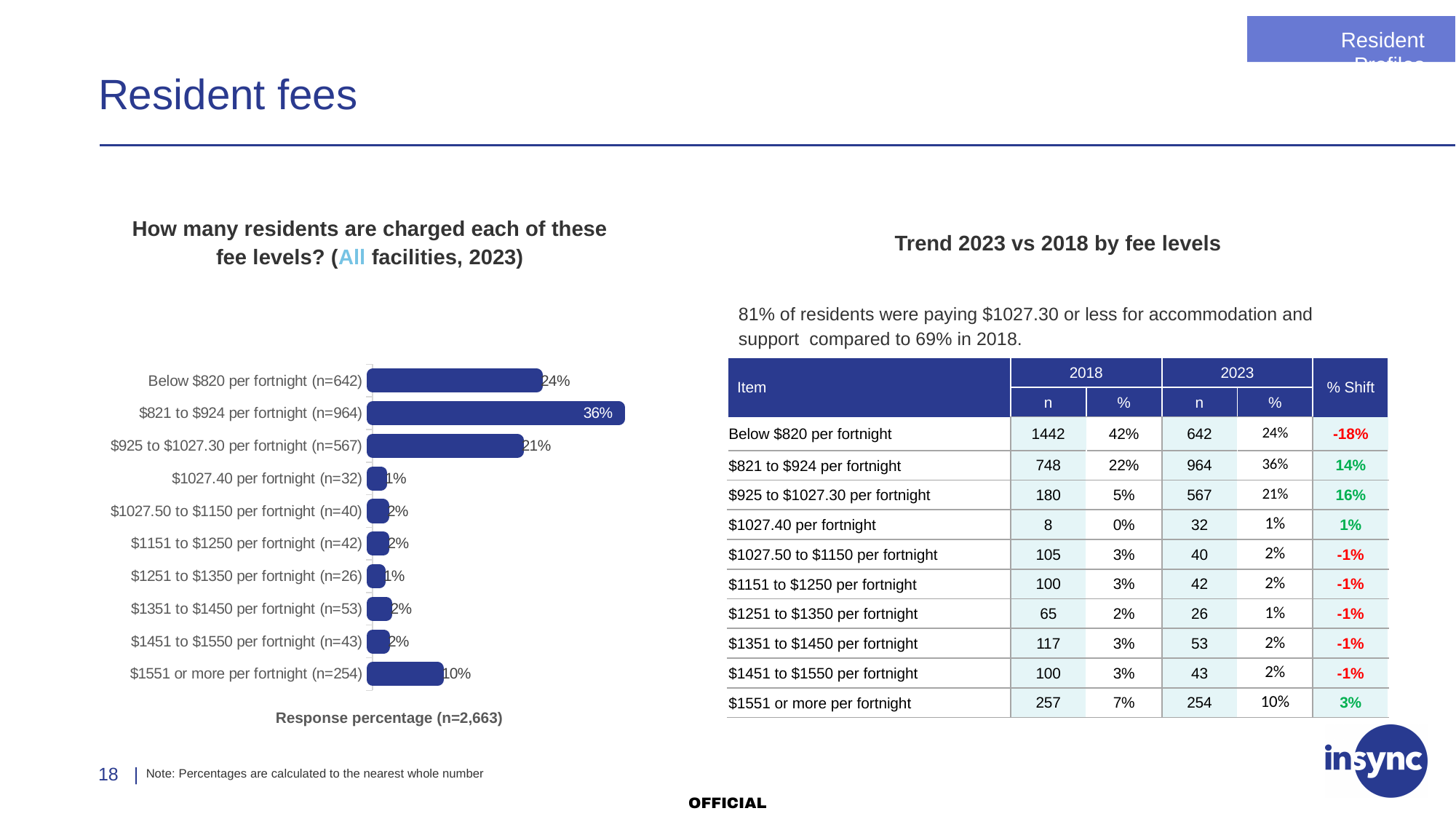

Resident Profiles
# Resident fees
How many residents are charged each of these fee levels? (All facilities, 2023)
Trend 2023 vs 2018 by fee levels
81% of residents were paying $1027.30 or less for accommodation and support  compared to 69% in 2018.

| Item | 2018 |  | 2023 |  | % Shift |
| --- | --- | --- | --- | --- | --- |
| Item | n | % | n | % | % shift |
| Below $820 per fortnight | 1442 | 42% | 642 | 24% | -18% |
| $821 to $924 per fortnight | 748 | 22% | 964 | 36% | 14% |
| $925 to $1027.30 per fortnight | 180 | 5% | 567 | 21% | 16% |
| $1027.40 per fortnight | 8 | 0% | 32 | 1% | 1% |
| $1027.50 to $1150 per fortnight | 105 | 3% | 40 | 2% | -1% |
| $1151 to $1250 per fortnight | 100 | 3% | 42 | 2% | -1% |
| $1251 to $1350 per fortnight | 65 | 2% | 26 | 1% | -1% |
| $1351 to $1450 per fortnight | 117 | 3% | 53 | 2% | -1% |
| $1451 to $1550 per fortnight | 100 | 3% | 43 | 2% | -1% |
| $1551 or more per fortnight | 257 | 7% | 254 | 10% | 3% |

### Chart

| Category | Series 1 |
|---|---|
| Below $820 per fortnight (n=642) | 0.24108148704468643 |
| $821 to $924 per fortnight (n=964) | 0.3619977469019902 |
| $925 to $1027.30 per fortnight (n=567) | 0.21291776192264364 |
| $1027.40 per fortnight (n=32) | 0.012016522718738265 |
| $1027.50 to $1150 per fortnight (n=40) | 0.015020653398422831 |
| $1151 to $1250 per fortnight (n=42) | 0.015771686068343973 |
| $1251 to $1350 per fortnight (n=26) | 0.00976342470897484 |
| $1351 to $1450 per fortnight (n=53) | 0.019902365752910253 |
| $1451 to $1550 per fortnight (n=43) | 0.016147202403304545 |
| $1551 or more per fortnight (n=254) | 0.09538114907998498 |
Response percentage (n=2,663)
18   |
Note: Percentages are calculated to the nearest whole number